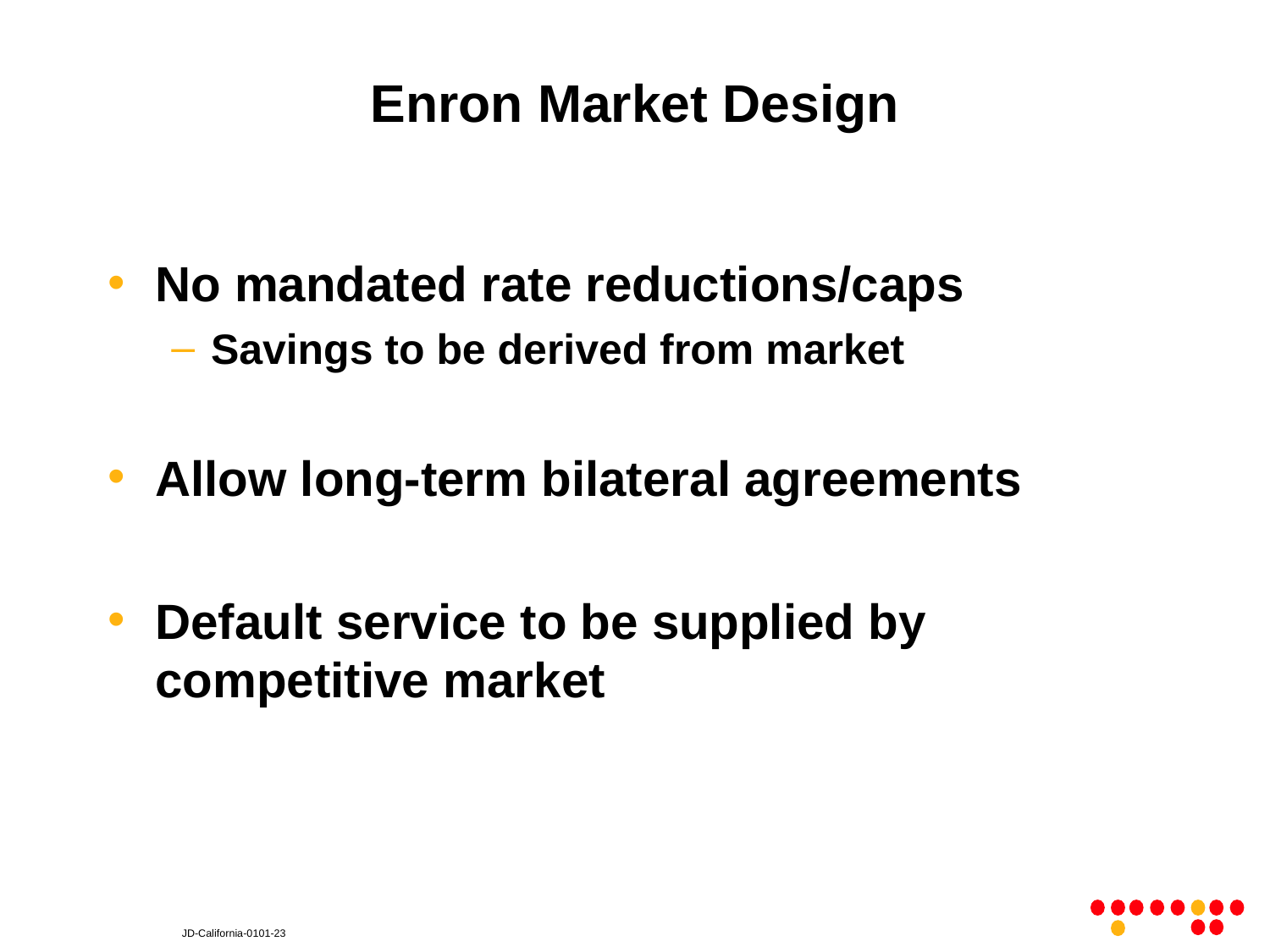

# Enron Market Design
No mandated rate reductions/caps
Savings to be derived from market

Allow long-term bilateral agreements

Default service to be supplied by competitive market